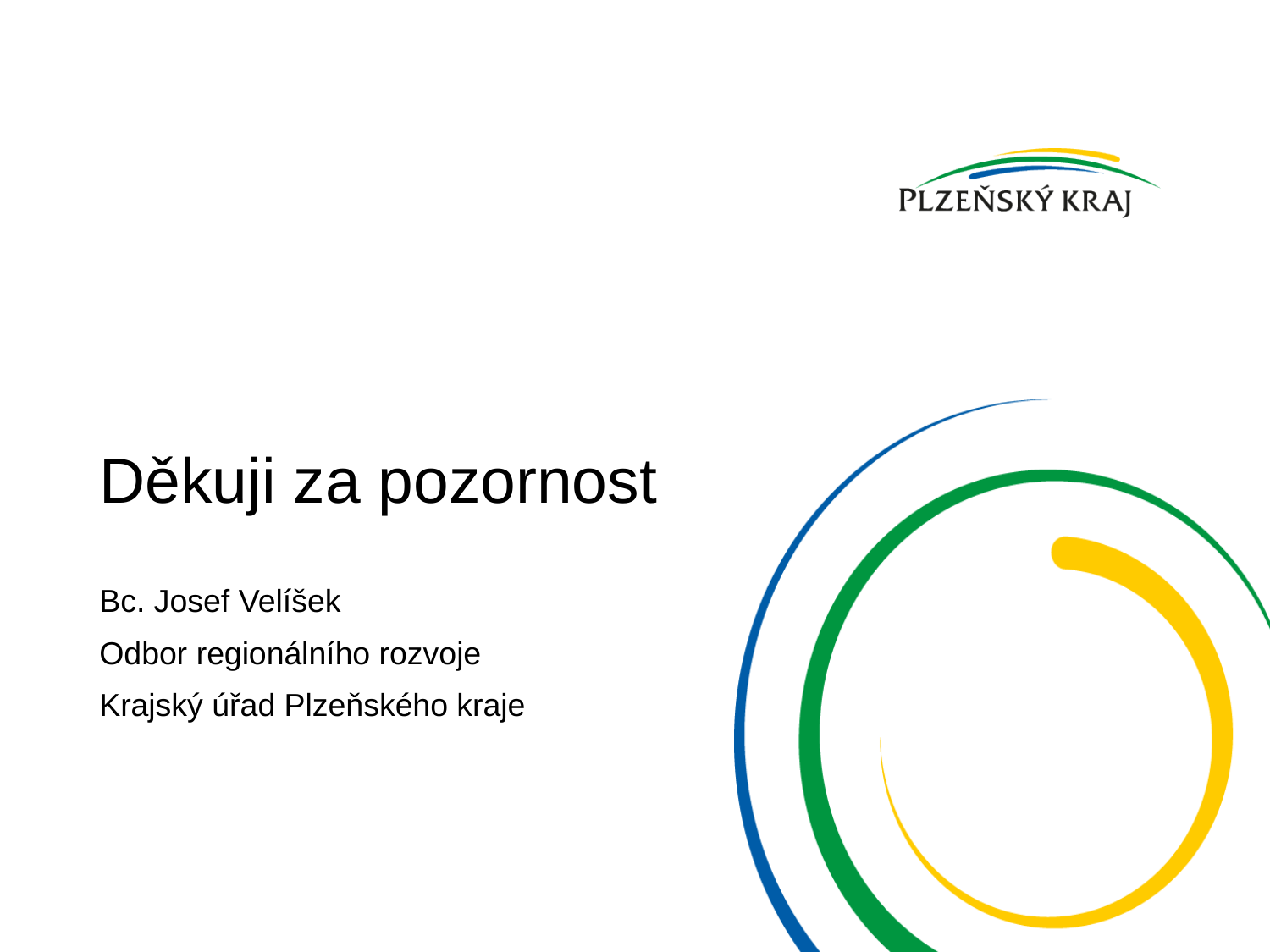

# Děkuji za pozornost

Bc. Josef Velíšek
Odbor regionálního rozvoje
Krajský úřad Plzeňského kraje